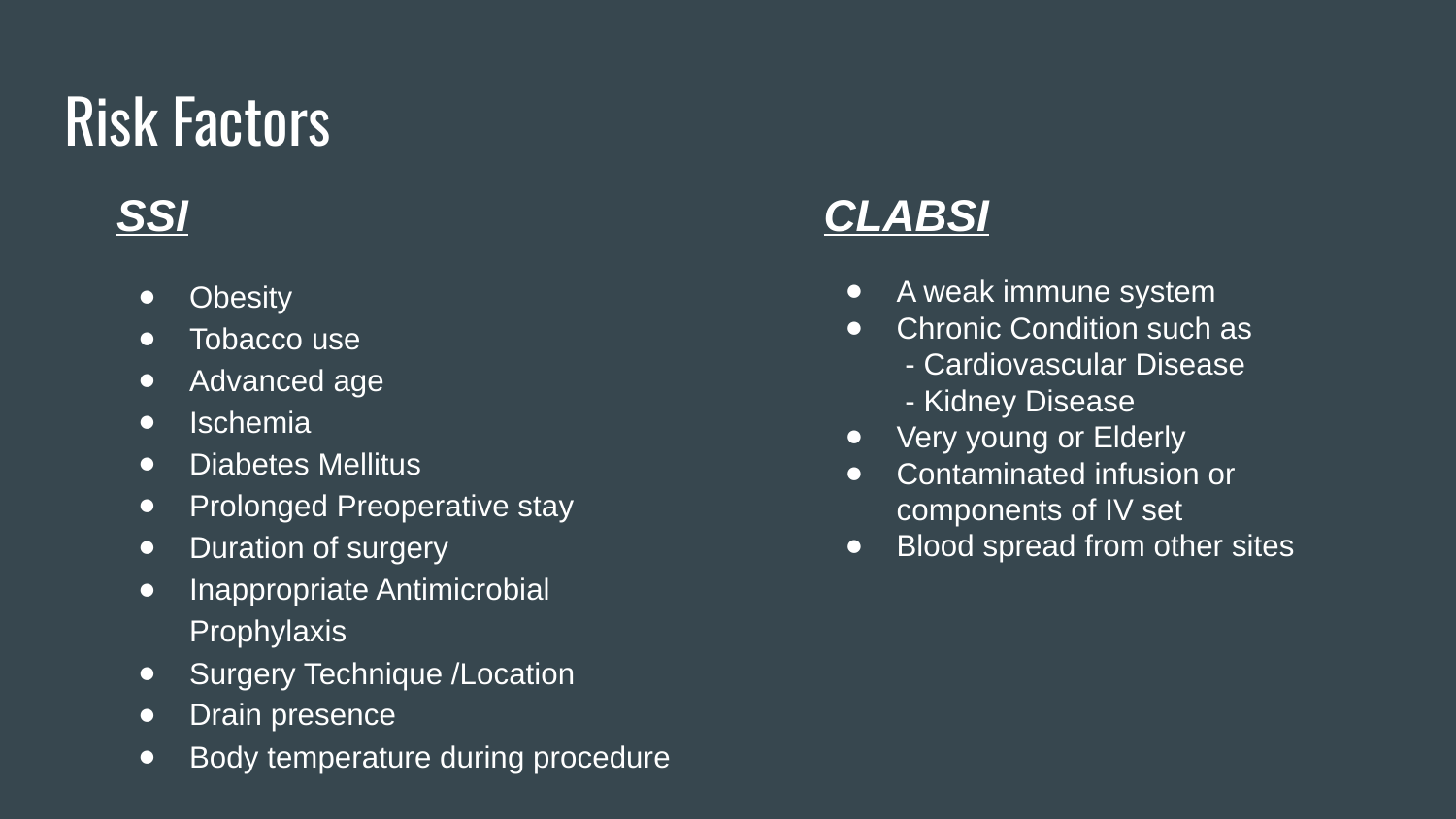

# Risk Factors
SSI
Obesity
Tobacco use
Advanced age
Ischemia
Diabetes Mellitus
Prolonged Preoperative stay
Duration of surgery
Inappropriate Antimicrobial Prophylaxis
Surgery Technique /Location
Drain presence
Body temperature during procedure
CLABSI
A weak immune system
Chronic Condition such as
 - Cardiovascular Disease
 - Kidney Disease
Very young or Elderly
Contaminated infusion or components of IV set
Blood spread from other sites